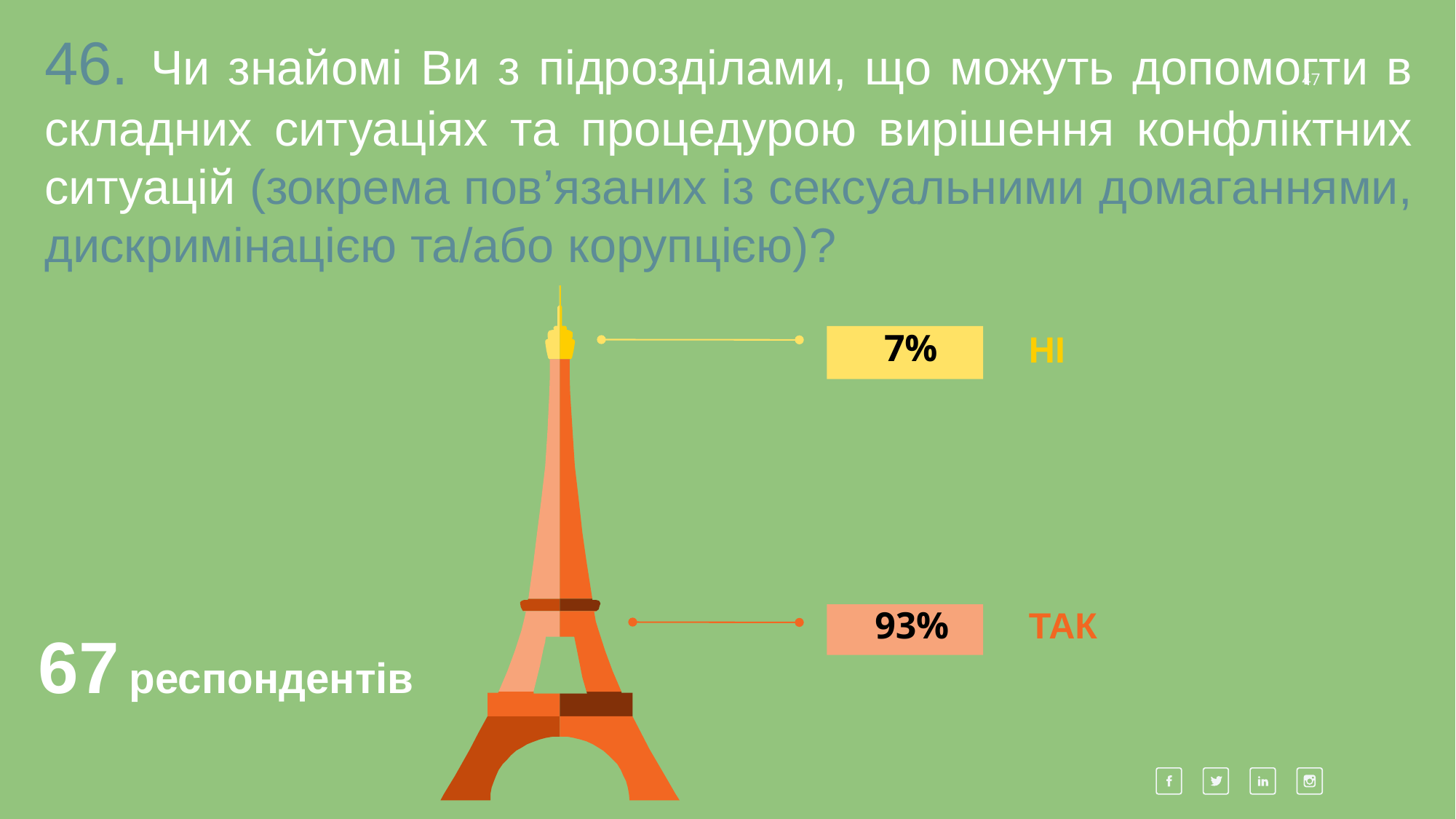

46. Чи знайомі Ви з підрозділами, що можуть допомогти в складних ситуаціях та процедурою вирішення конфліктних ситуацій (зокрема пов’язаних із сексуальними домаганнями, дискримінацією та/або корупцією)?
47

7%
НІ

ТАК
93%

67 респондентів